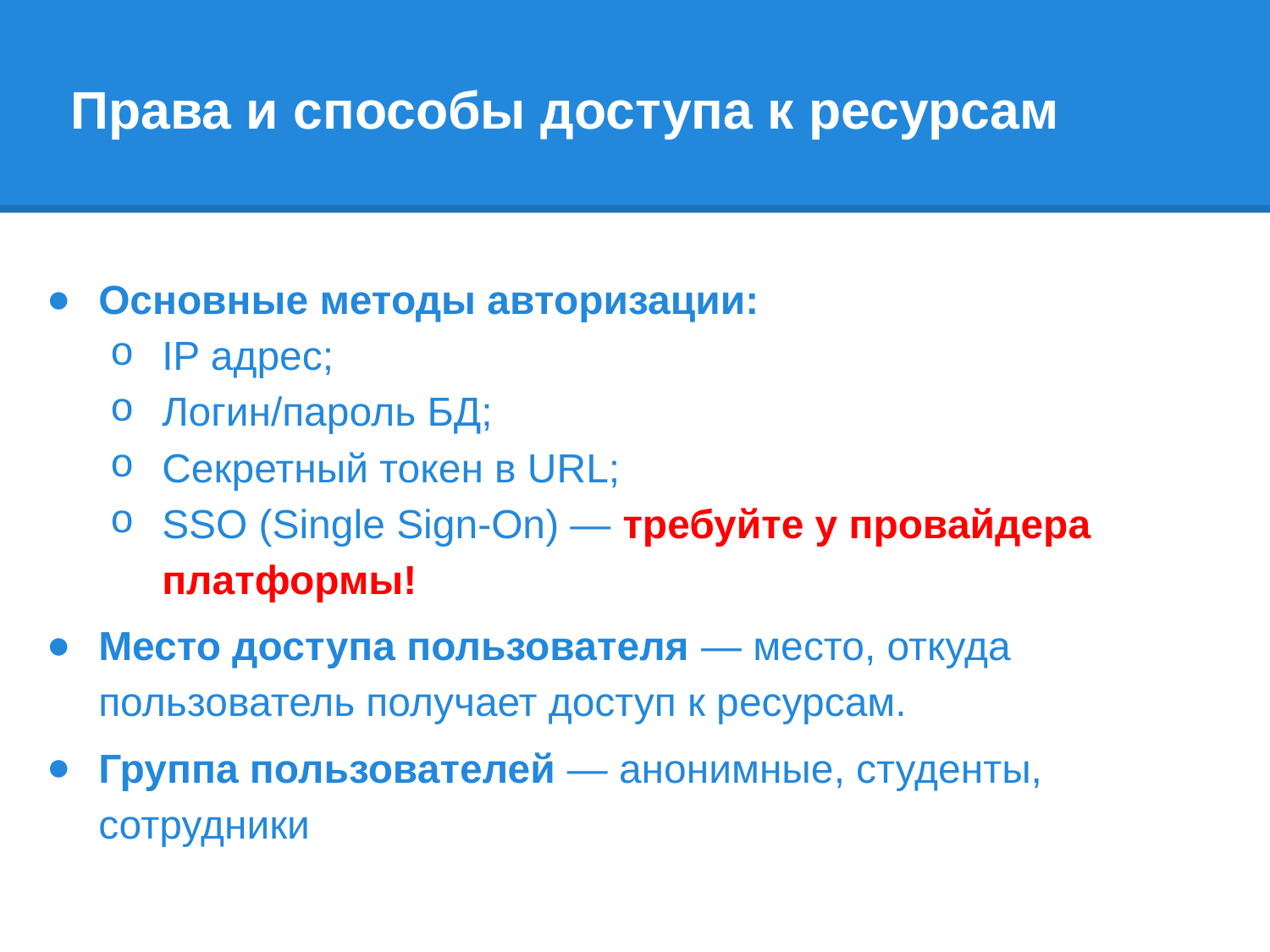

# Права и способы доступа к ресурсам
Основные методы авторизации:
IP адрес;
Логин/пароль БД;
Секретный токен в URL;
SSO (Single Sign-On) — требуйте у провайдера платформы!
Место доступа пользователя — место, откуда пользователь получает доступ к ресурсам.
Группа пользователей — анонимные, студенты, сотрудники